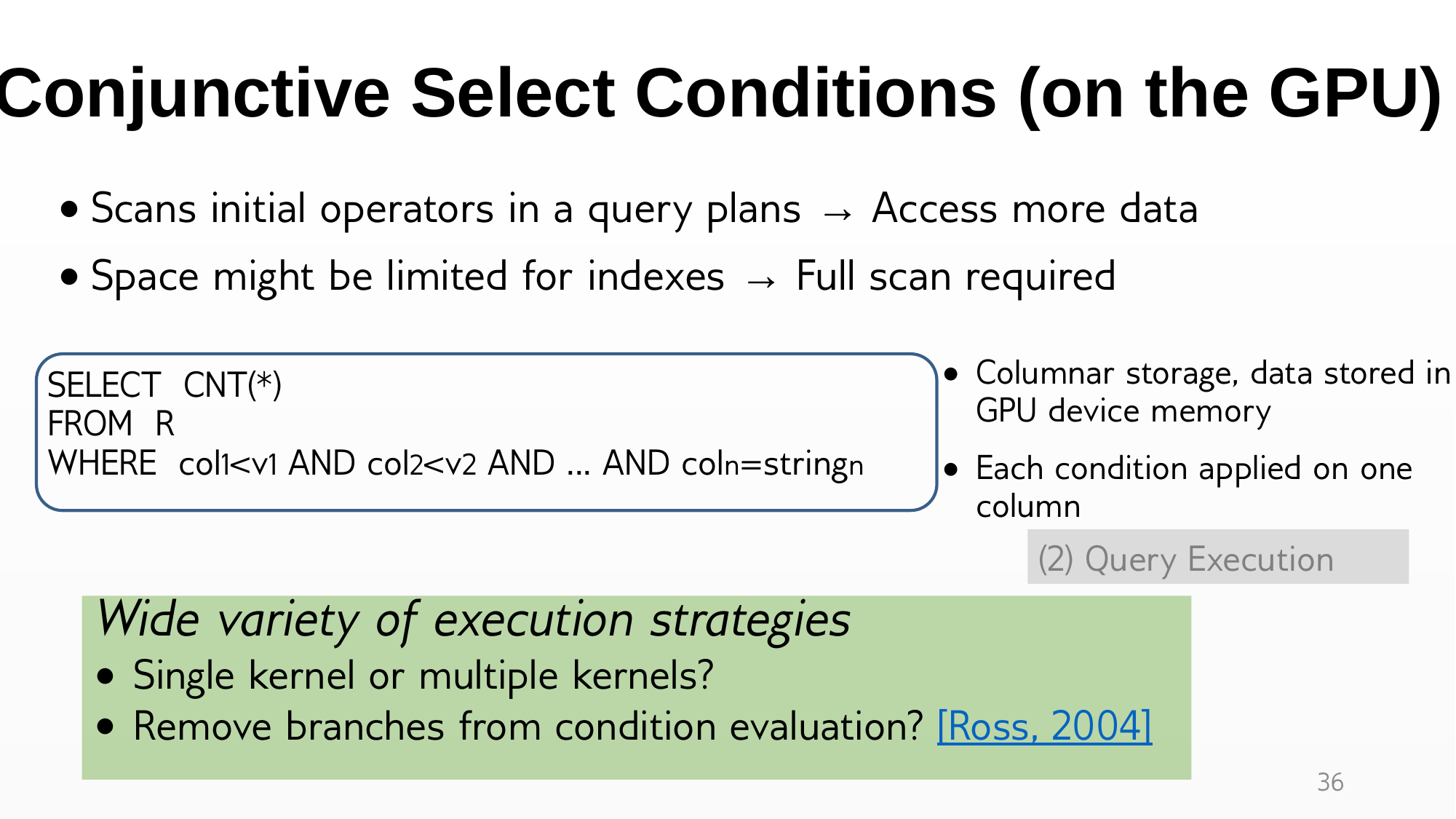

# Conjunctive Select Conditions (on the GPU)
Scans initial operators in a query plans → Access more data
Space might be limited for indexes → Full scan required

Columnar storage, data stored in GPU device memory
Each condition applied on one column

SELECT  CNT(*)
FROM  R
WHERE  col1<v1 AND col2<v2 AND ... AND coln=stringn

(2) Query Execution
Wide variety of execution strategies
Single kernel or multiple kernels?
Remove branches from condition evaluation? [Ross, 2004]

36